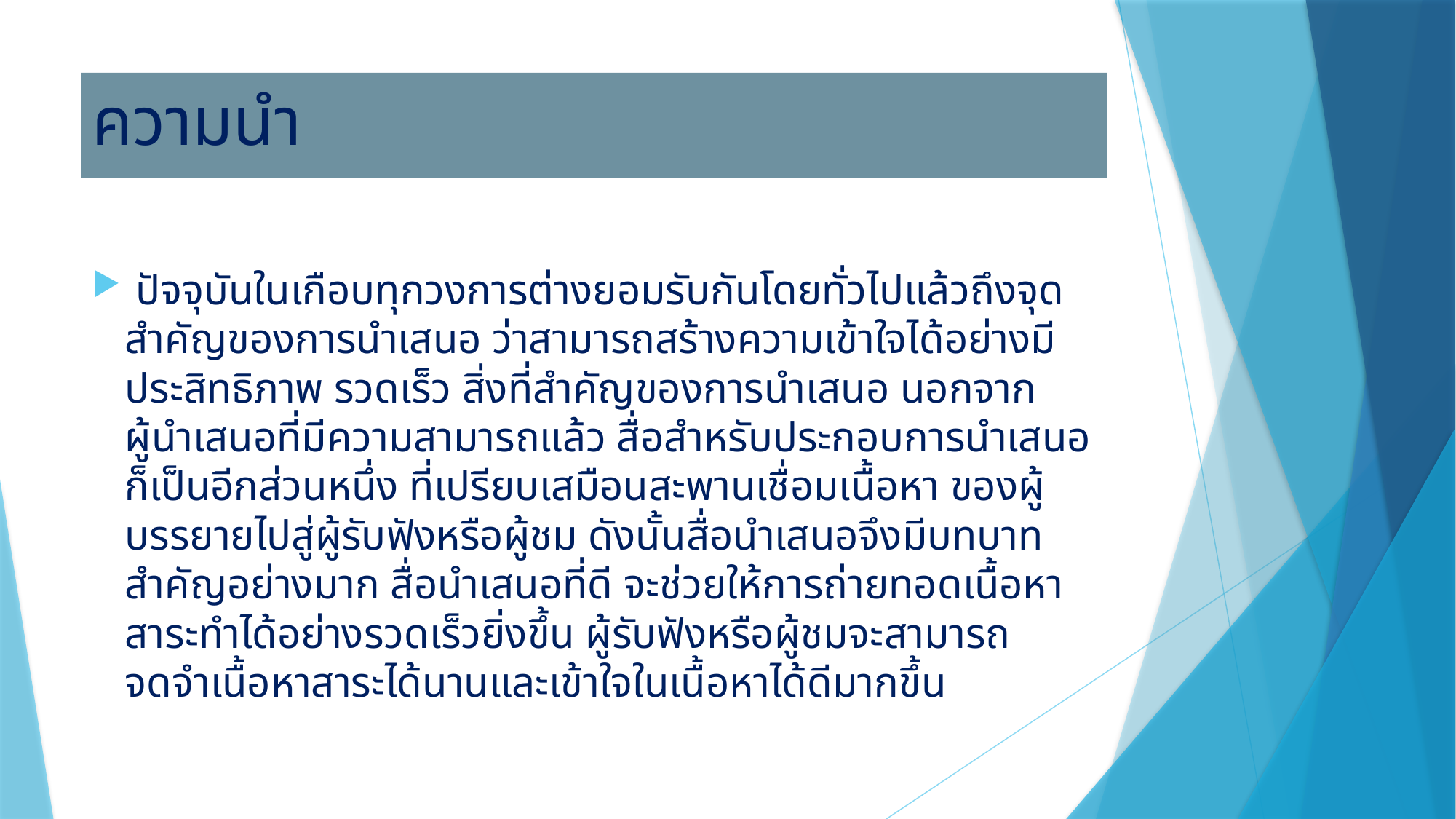

# ความนำ
 ปัจจุบันในเกือบทุกวงการต่างยอมรับกันโดยทั่วไปแล้วถึงจุดสำคัญของการนำเสนอ ว่าสามารถสร้างความเข้าใจได้อย่างมีประสิทธิภาพ รวดเร็ว สิ่งที่สำคัญของการนำเสนอ นอกจากผู้นำเสนอที่มีความสามารถแล้ว สื่อสำหรับประกอบการนำเสนอ ก็เป็นอีกส่วนหนึ่ง ที่เปรียบเสมือนสะพานเชื่อมเนื้อหา ของผู้บรรยายไปสู่ผู้รับฟังหรือผู้ชม ดังนั้นสื่อนำเสนอจึงมีบทบาทสำคัญอย่างมาก สื่อนำเสนอที่ดี จะช่วยให้การถ่ายทอดเนื้อหาสาระทำได้อย่างรวดเร็วยิ่งขึ้น ผู้รับฟังหรือผู้ชมจะสามารถ จดจำเนื้อหาสาระได้นานและเข้าใจในเนื้อหาได้ดีมากขึ้น